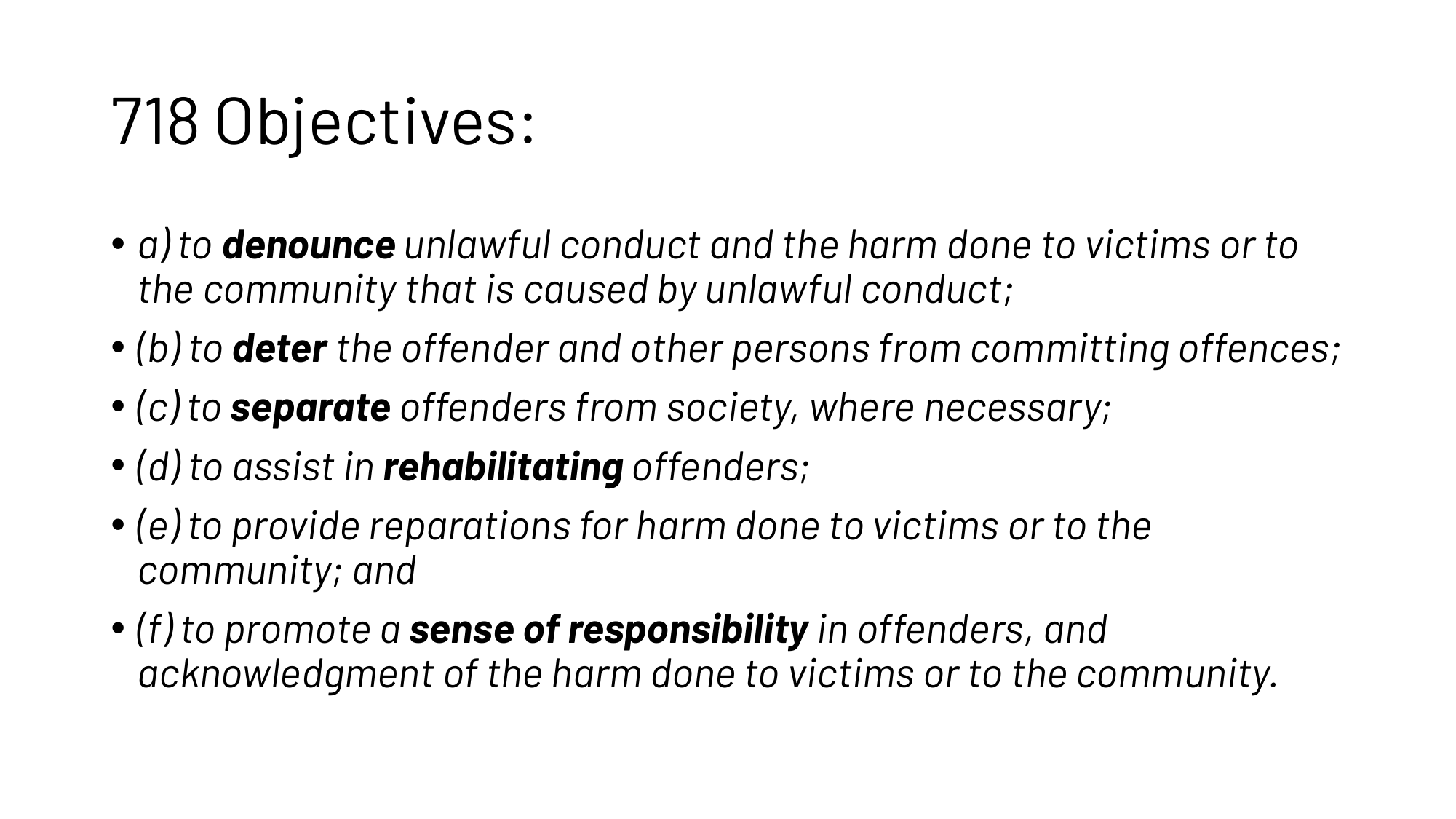

# 718 Objectives:
a) to denounce unlawful conduct and the harm done to victims or to the community that is caused by unlawful conduct;
(b) to deter the offender and other persons from committing offences;
(c) to separate offenders from society, where necessary;
(d) to assist in rehabilitating offenders;
(e) to provide reparations for harm done to victims or to the community; and
(f) to promote a sense of responsibility in offenders, and acknowledgment of the harm done to victims or to the community.